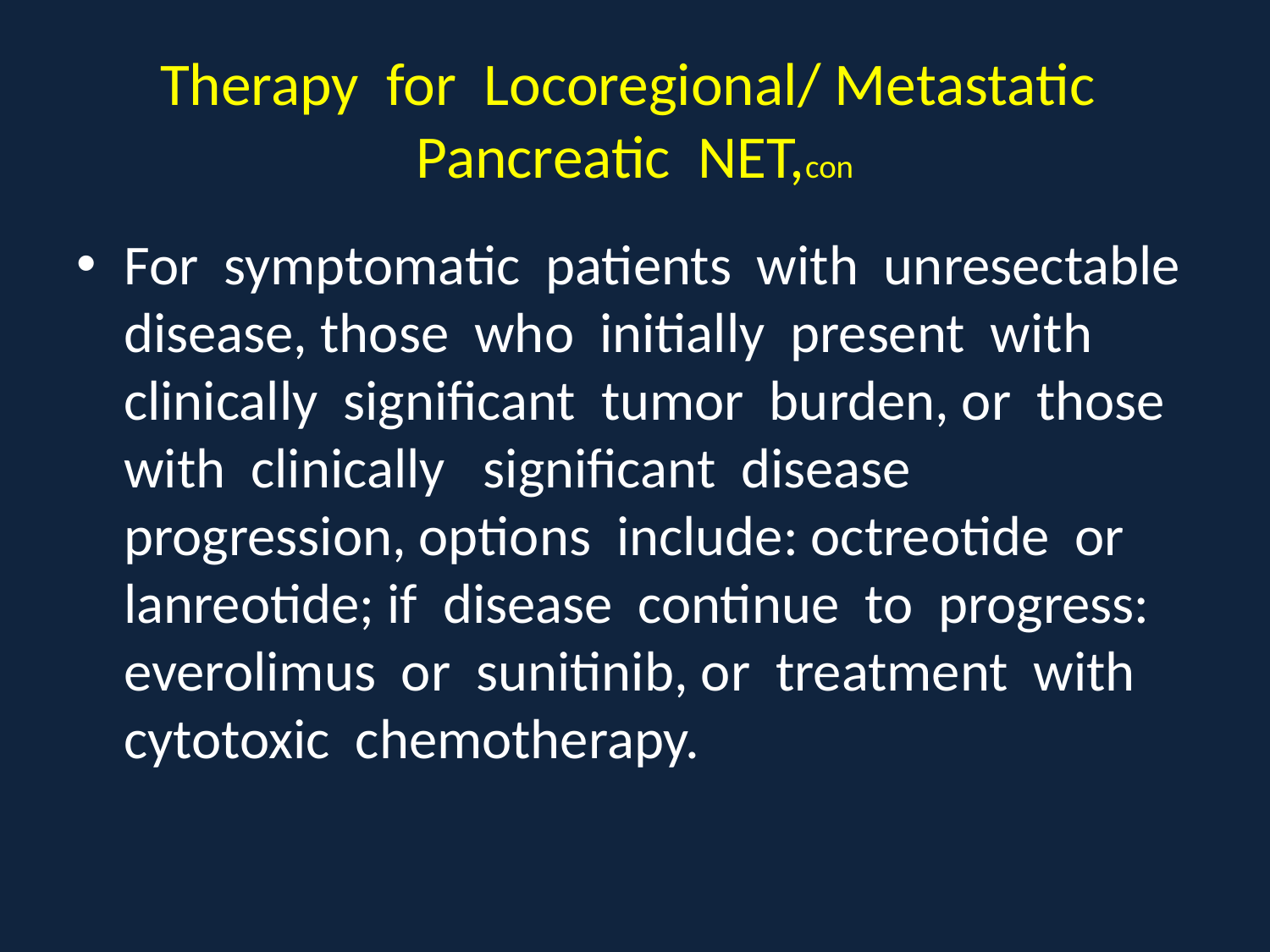

# Therapy  for  Locoregional/ Metastatic  Pancreatic  NET,con
For  symptomatic  patients  with  unresectable  disease, those  who  initially  present  with  clinically  significant  tumor  burden, or  those  with  clinically   significant  disease   progression, options  include: octreotide  or  lanreotide; if  disease  continue  to  progress: everolimus  or  sunitinib, or  treatment  with  cytotoxic  chemotherapy.